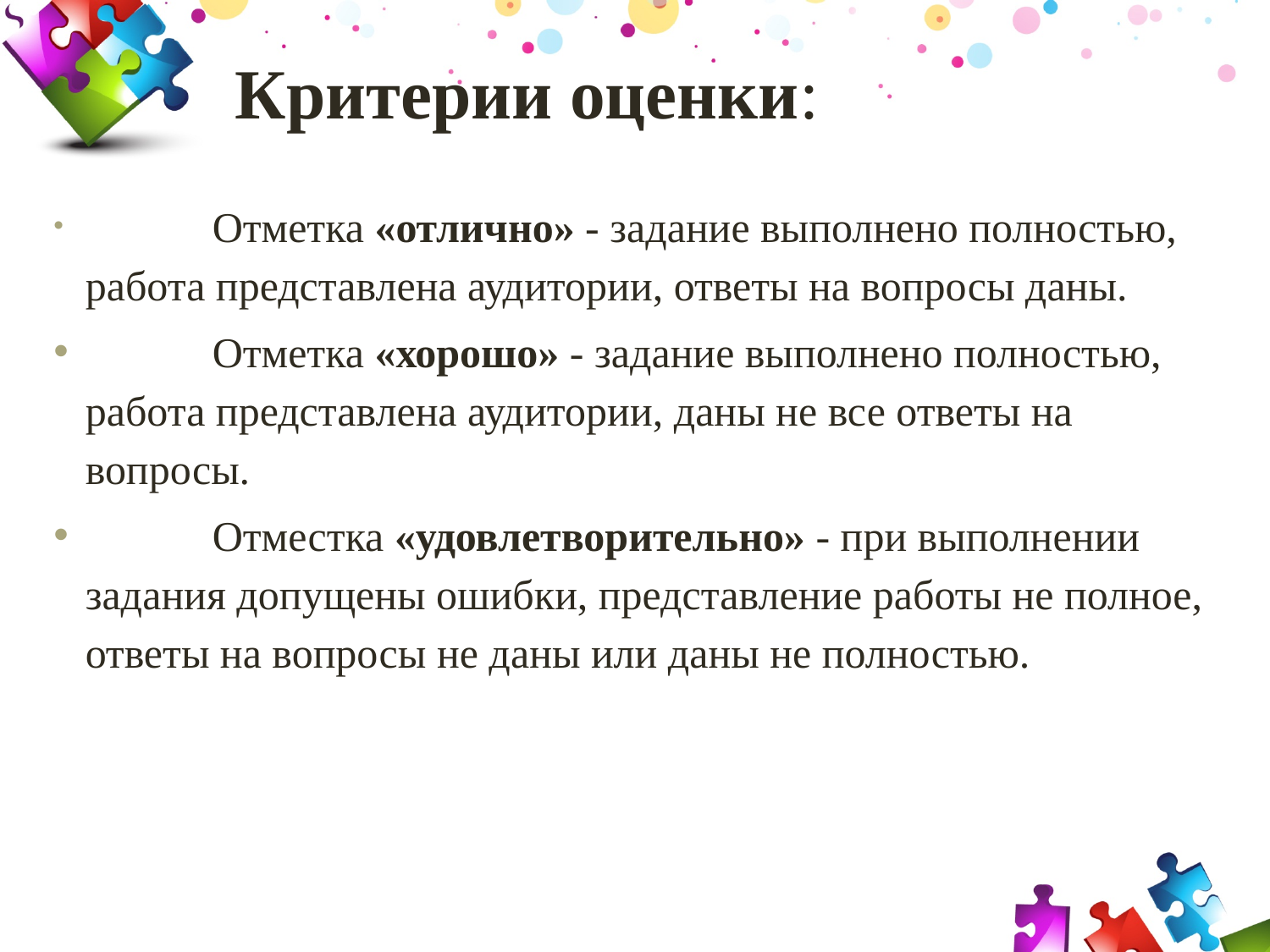

# Критерии оценки:
	Отметка «отлично» - задание выполнено полностью, работа представлена аудитории, ответы на вопросы даны.
	Отметка «хорошо» - задание выполнено полностью, работа представлена аудитории, даны не все ответы на вопросы.
	Отместка «удовлетворительно» - при выполнении задания допущены ошибки, представление работы не полное, ответы на вопросы не даны или даны не полностью.